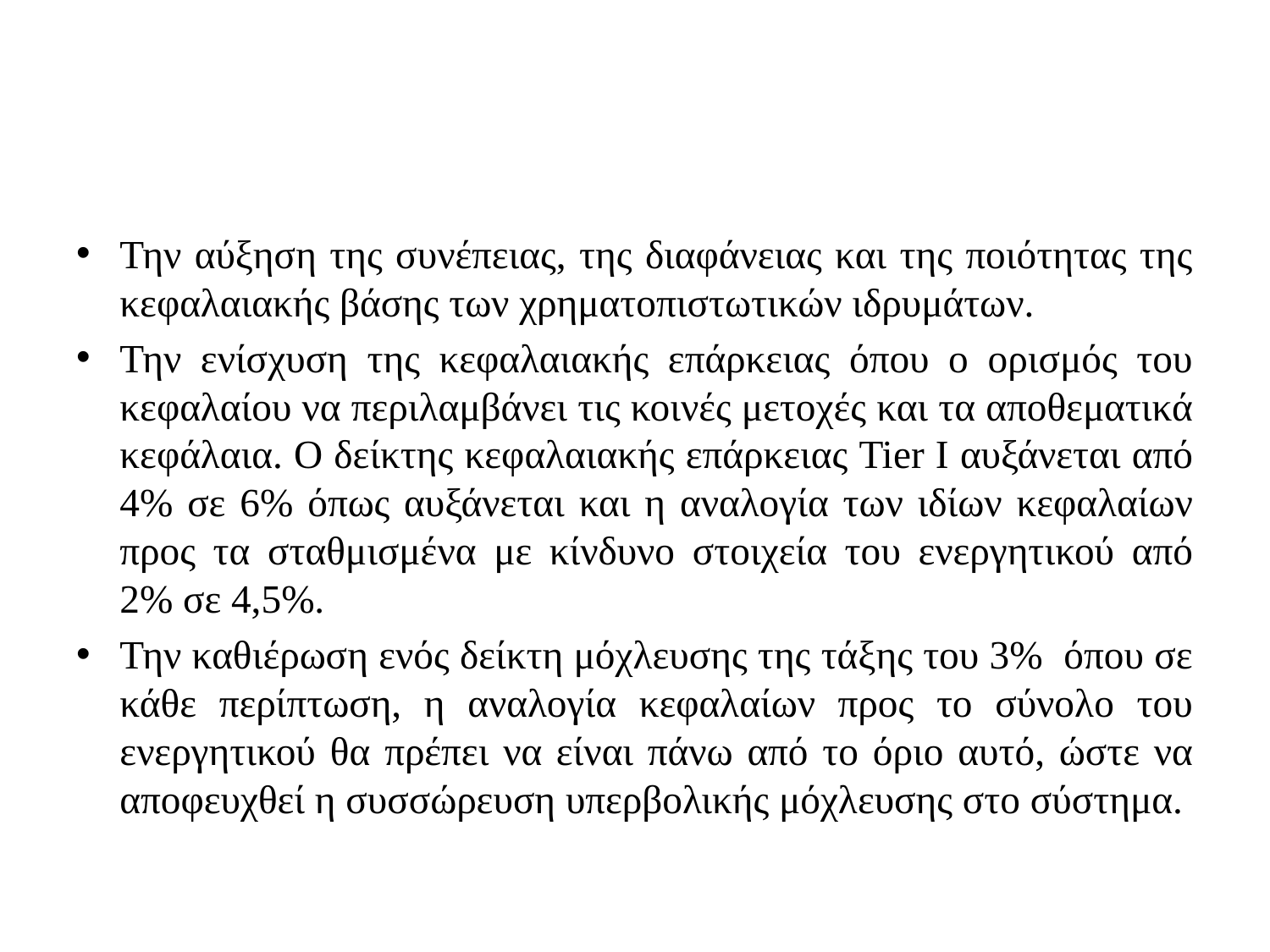

#
Την αύξηση της συνέπειας, της διαφάνειας και της ποιότητας της κεφαλαιακής βάσης των χρηματοπιστωτικών ιδρυμάτων.
Την ενίσχυση της κεφαλαιακής επάρκειας όπου ο ορισμός του κεφαλαίου να περιλαμβάνει τις κοινές μετοχές και τα αποθεματικά κεφάλαια. Ο δείκτης κεφαλαιακής επάρκειας Tier Ι αυξάνεται από 4% σε 6% όπως αυξάνεται και η αναλογία των ιδίων κεφαλαίων προς τα σταθμισμένα με κίνδυνο στοιχεία του ενεργητικού από 2% σε 4,5%.
Την καθιέρωση ενός δείκτη μόχλευσης της τάξης του 3%  όπου σε κάθε περίπτωση, η αναλογία κεφαλαίων προς το σύνολο του ενεργητικού θα πρέπει να είναι πάνω από το όριο αυτό, ώστε να αποφευχθεί η συσσώρευση υπερβολικής μόχλευσης στο σύστημα.